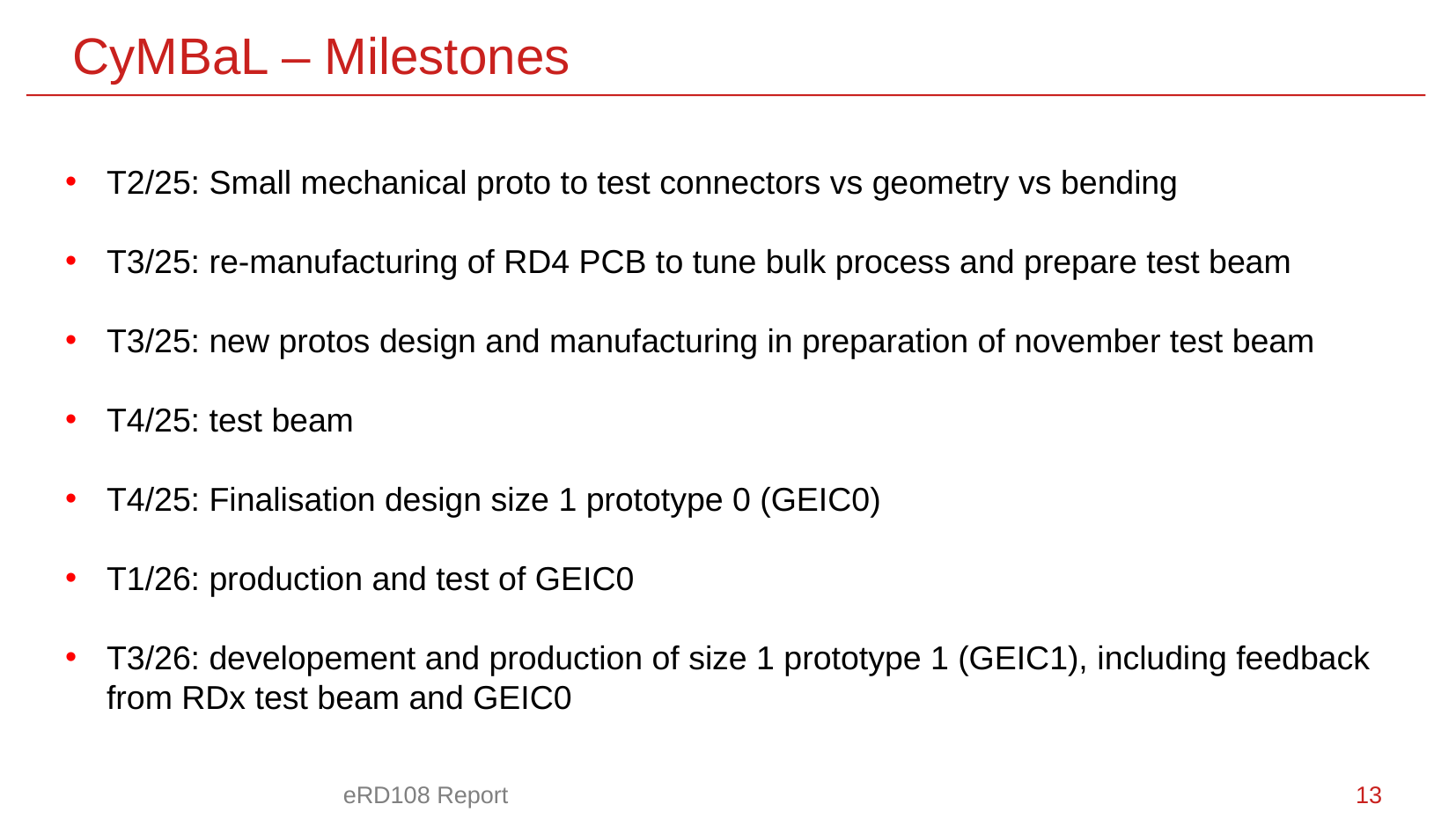

# CyMBaL – Milestones
T2/25: Small mechanical proto to test connectors vs geometry vs bending

T3/25: re-manufacturing of RD4 PCB to tune bulk process and prepare test beam

T3/25: new protos design and manufacturing in preparation of november test beam

T4/25: test beam

T4/25: Finalisation design size 1 prototype 0 (GEIC0)

T1/26: production and test of GEIC0

T3/26: developement and production of size 1 prototype 1 (GEIC1), including feedback from RDx test beam and GEIC0
eRD108 Report
13